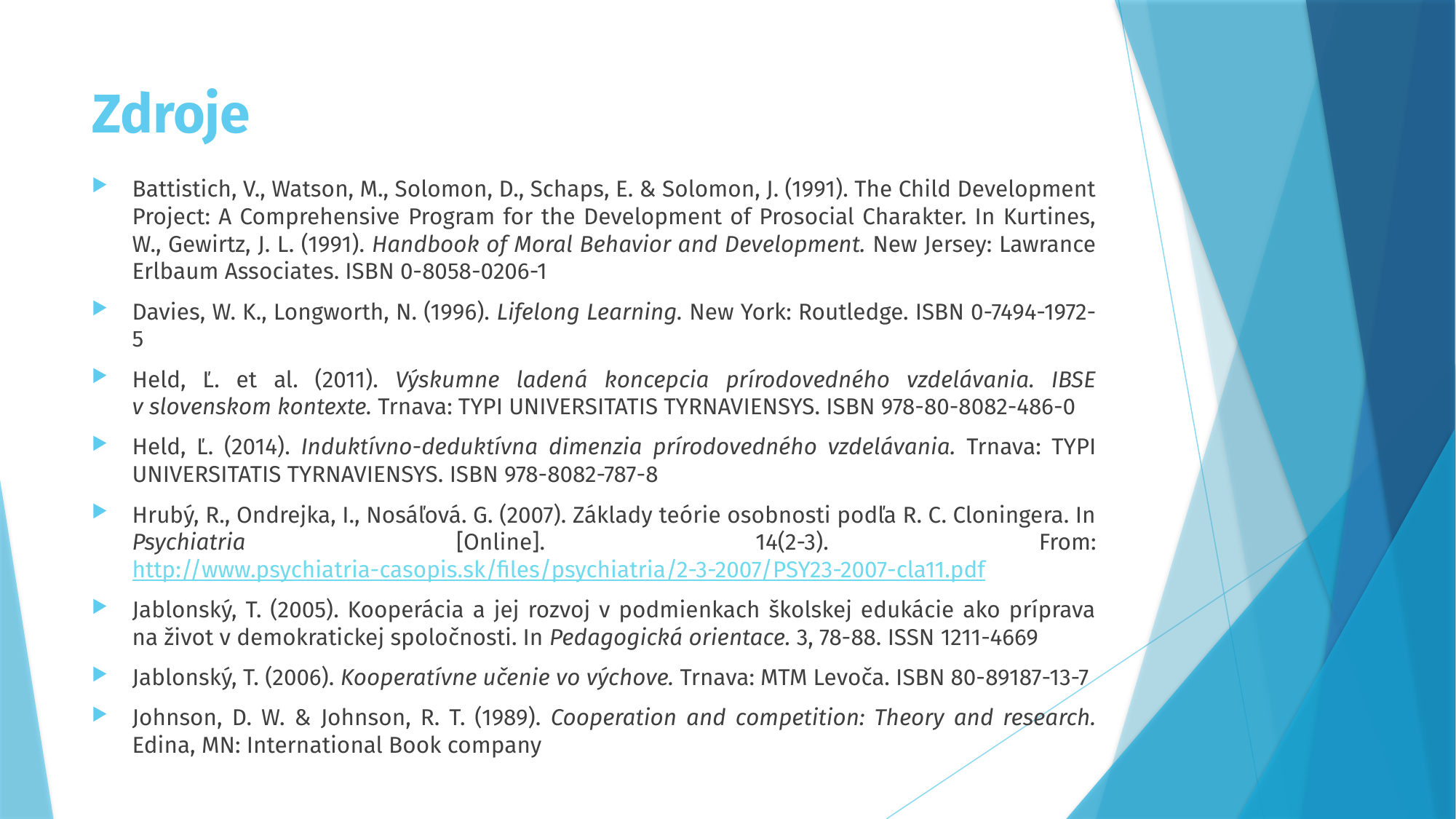

# Zdroje
Battistich, V., Watson, M., Solomon, D., Schaps, E. & Solomon, J. (1991). The Child Development Project: A Comprehensive Program for the Development of Prosocial Charakter. In Kurtines, W., Gewirtz, J. L. (1991). Handbook of Moral Behavior and Development. New Jersey: Lawrance Erlbaum Associates. ISBN 0-8058-0206-1
Davies, W. K., Longworth, N. (1996). Lifelong Learning. New York: Routledge. ISBN 0-7494-1972-5
Held, Ľ. et al. (2011). Výskumne ladená koncepcia prírodovedného vzdelávania. IBSE v slovenskom kontexte. Trnava: TYPI UNIVERSITATIS TYRNAVIENSYS. ISBN 978-80-8082-486-0
Held, Ľ. (2014). Induktívno-deduktívna dimenzia prírodovedného vzdelávania. Trnava: TYPI UNIVERSITATIS TYRNAVIENSYS. ISBN 978-8082-787-8
Hrubý, R., Ondrejka, I., Nosáľová. G. (2007). Základy teórie osobnosti podľa R. C. Cloningera. In Psychiatria [Online]. 14(2-3). From: http://www.psychiatria-casopis.sk/files/psychiatria/2-3-2007/PSY23-2007-cla11.pdf
Jablonský, T. (2005). Kooperácia a jej rozvoj v podmienkach školskej edukácie ako príprava na život v demokratickej spoločnosti. In Pedagogická orientace. 3, 78-88. ISSN 1211-4669
Jablonský, T. (2006). Kooperatívne učenie vo výchove. Trnava: MTM Levoča. ISBN 80-89187-13-7
Johnson, D. W. & Johnson, R. T. (1989). Cooperation and competition: Theory and research. Edina, MN: International Book company